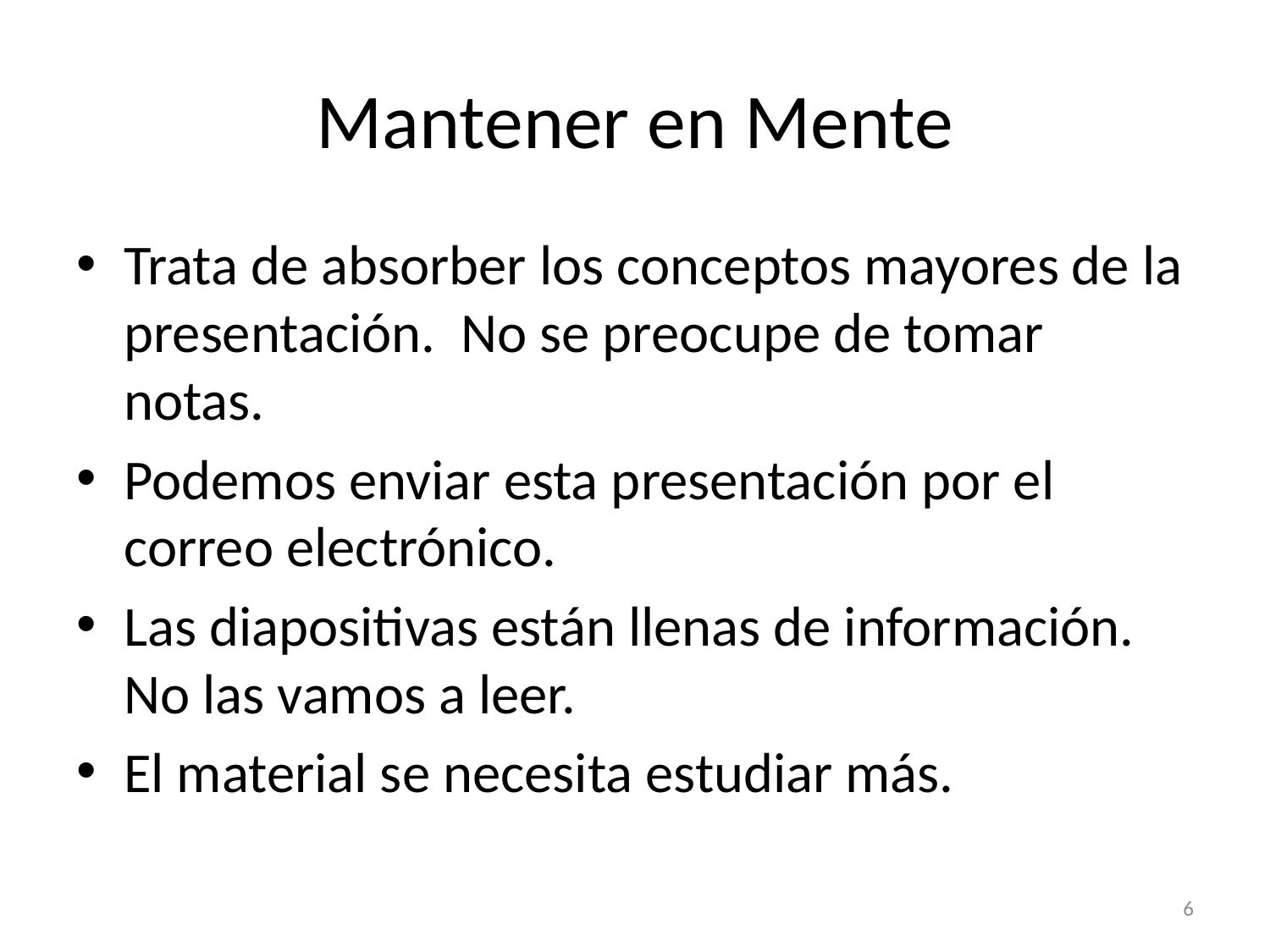

# Mantener en Mente
Trata de absorber los conceptos mayores de la presentación.  No se preocupe de tomar notas.
Podemos enviar esta presentación por el correo electrónico.
Las diapositivas están llenas de información. No las vamos a leer.
El material se necesita estudiar más.
6